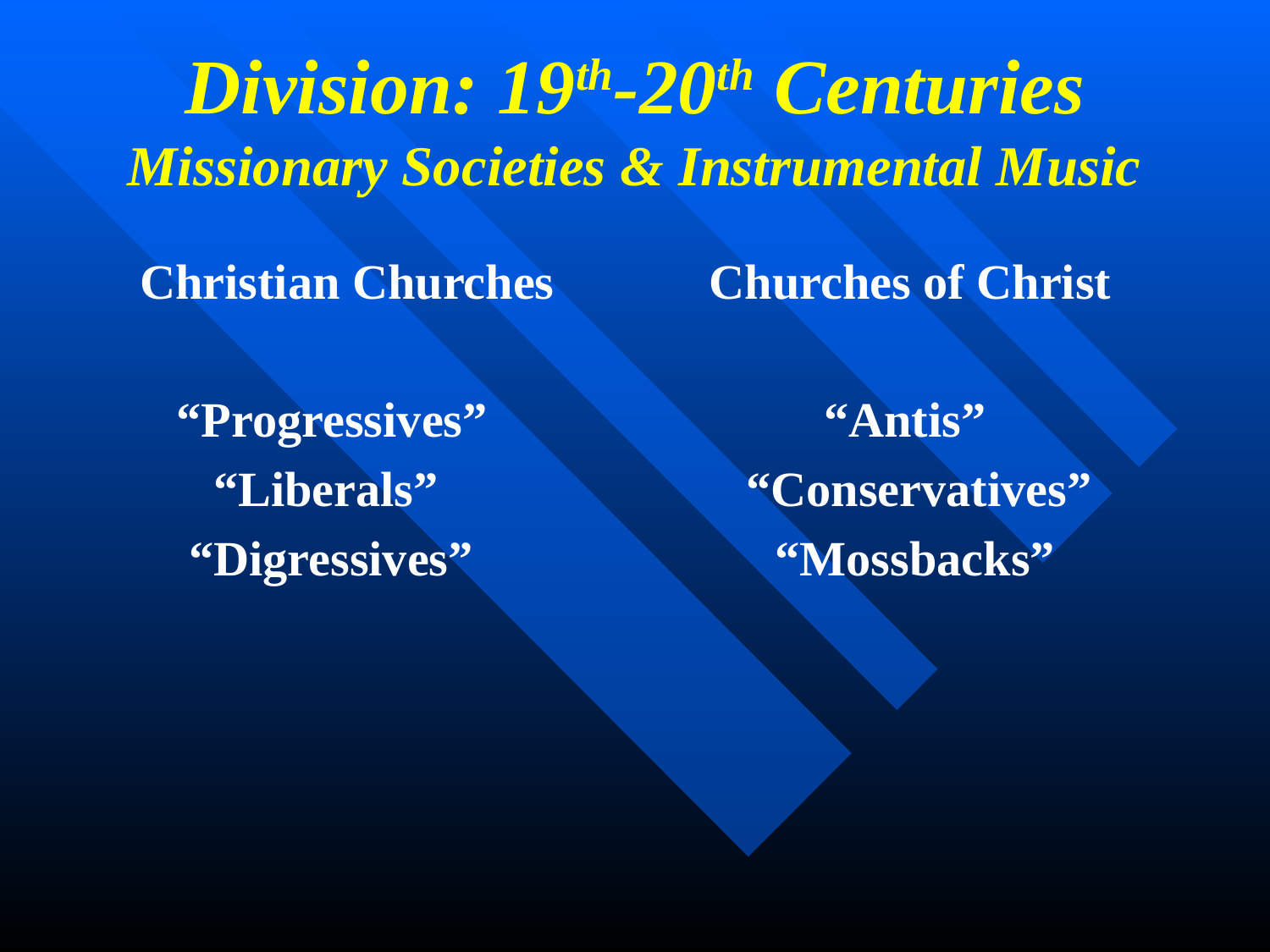

# Division: 19th-20th Centuries Missionary Societies & Instrumental Music
Christian Churches	     Churches of Christ

   “Progressives”			    “Antis”
      “Liberals”		        “Conservatives”
    “Digressives”			“Mossbacks”